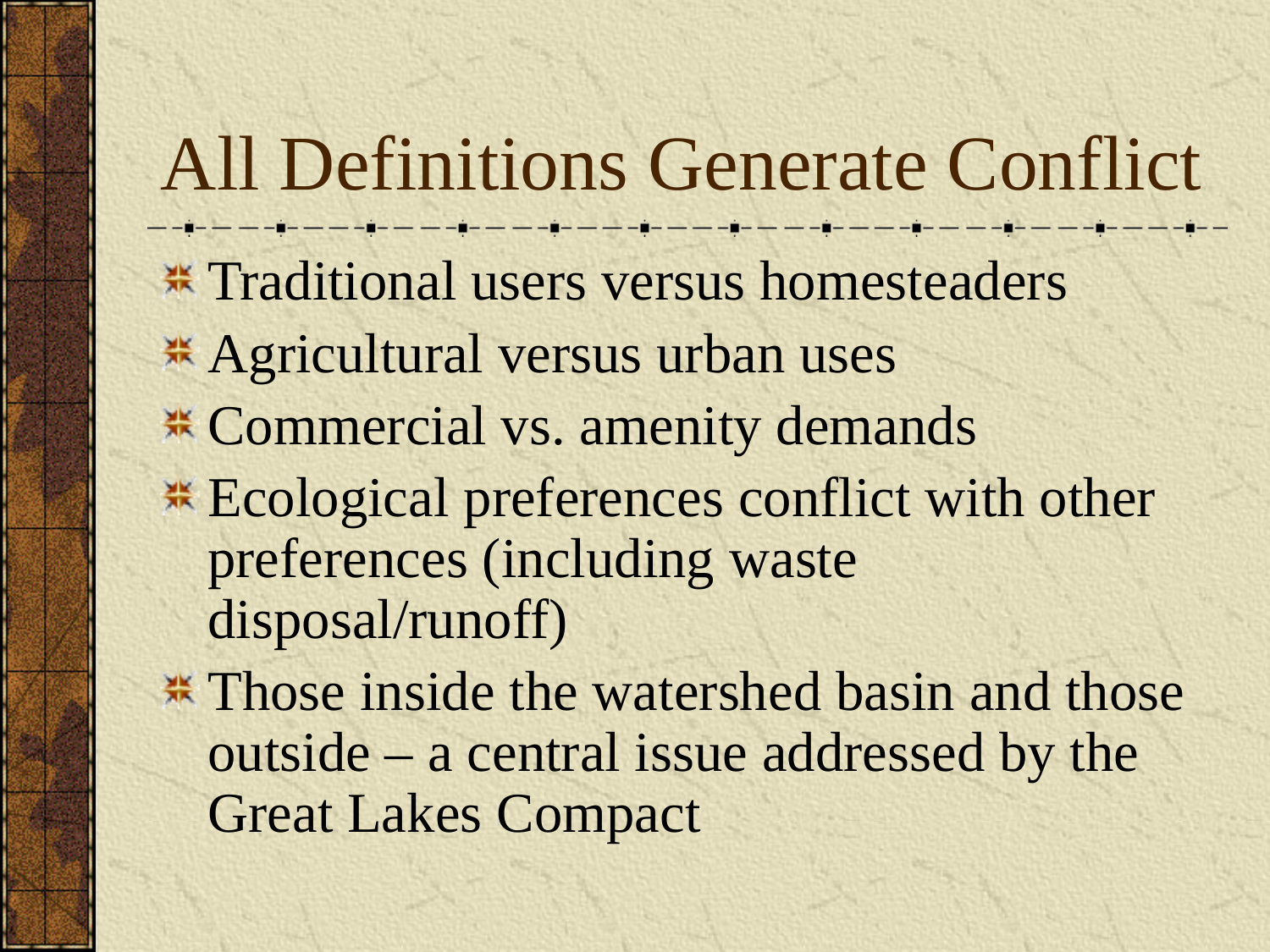

# All Definitions Generate Conflict
Traditional users versus homesteaders
Agricultural versus urban uses
Commercial vs. amenity demands
Ecological preferences conflict with other preferences (including waste disposal/runoff)
Those inside the watershed basin and those outside – a central issue addressed by the Great Lakes Compact